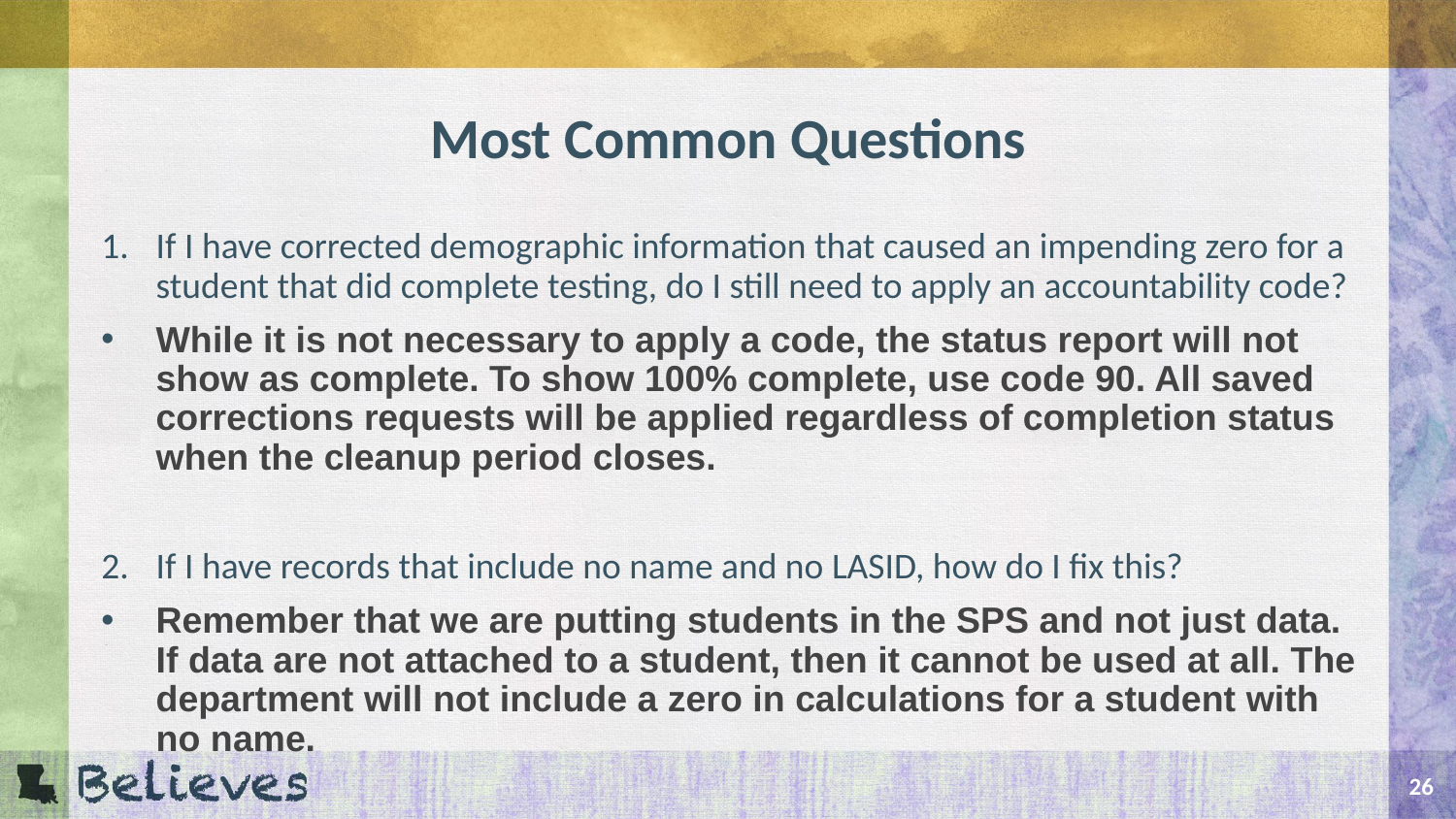

# Most Common Questions
If I have corrected demographic information that caused an impending zero for a student that did complete testing, do I still need to apply an accountability code?
While it is not necessary to apply a code, the status report will not show as complete. To show 100% complete, use code 90. All saved corrections requests will be applied regardless of completion status when the cleanup period closes.

If I have records that include no name and no LASID, how do I fix this?
Remember that we are putting students in the SPS and not just data.  If data are not attached to a student, then it cannot be used at all. The department will not include a zero in calculations for a student with no name.